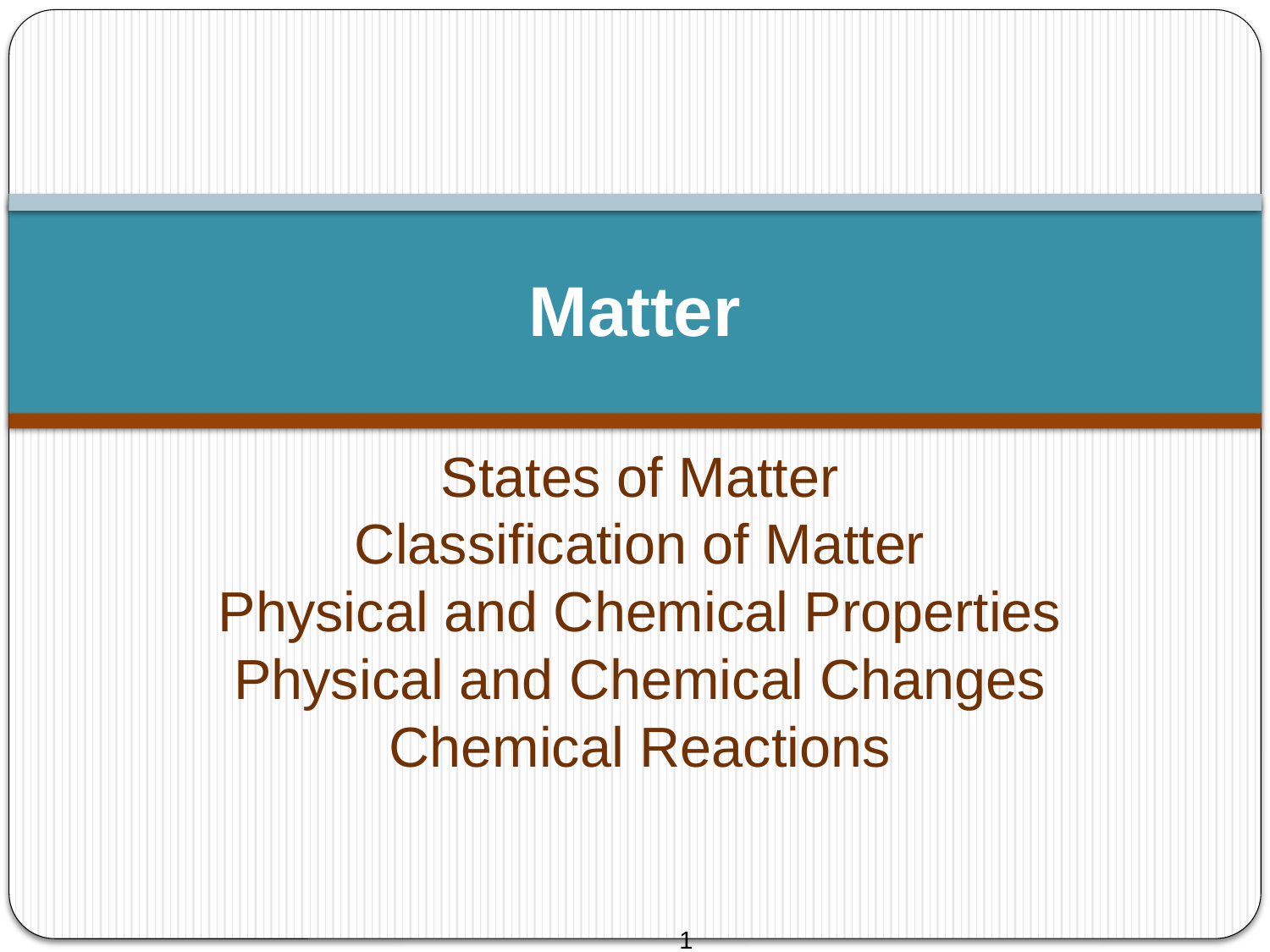

# Matter
States of Matter
Classification of Matter
Physical and Chemical Properties
Physical and Chemical Changes
Chemical Reactions
1